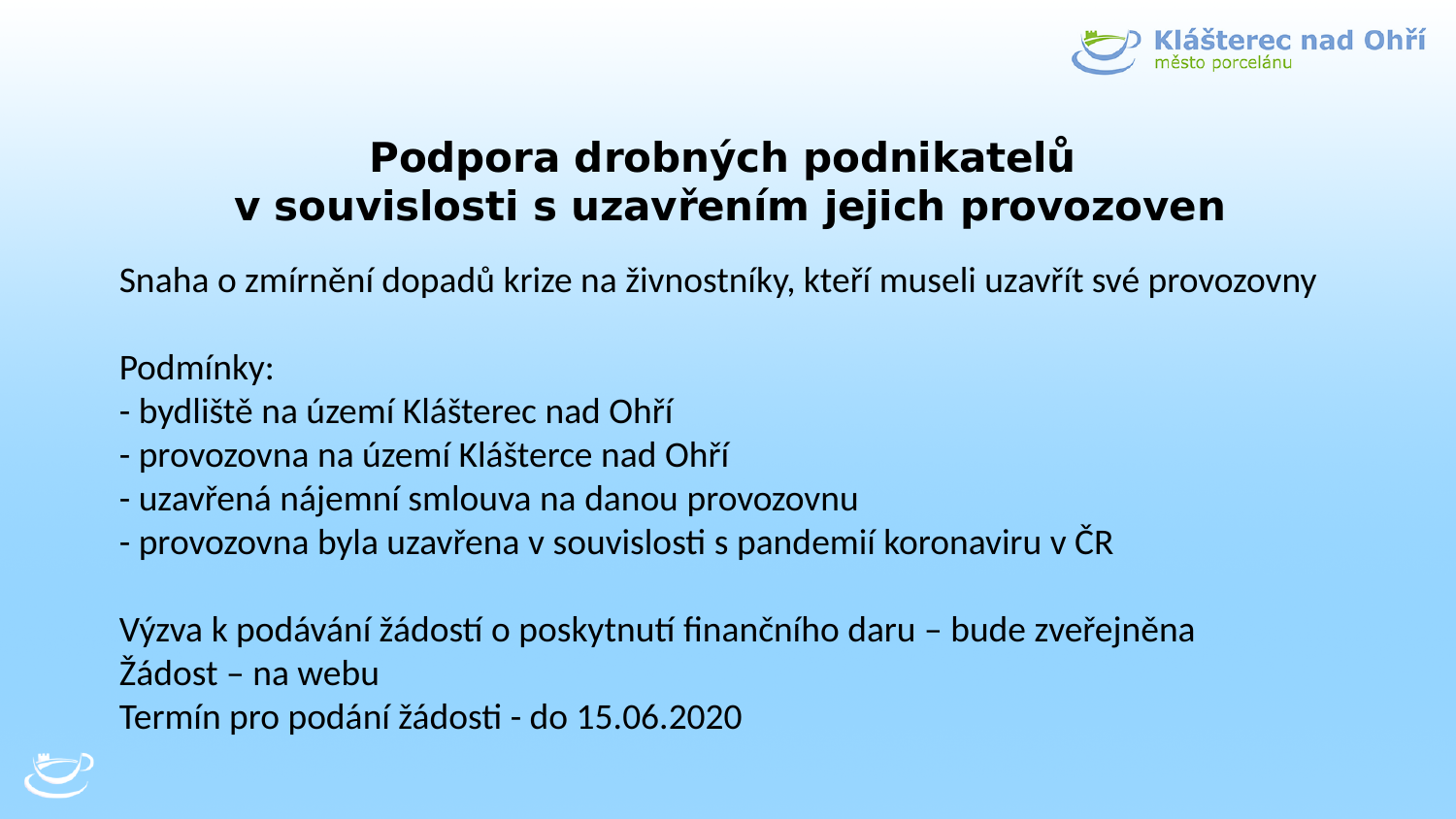

# Podpora drobných podnikatelů v souvislosti s uzavřením jejich provozoven
Snaha o zmírnění dopadů krize na živnostníky, kteří museli uzavřít své provozovny

Podmínky:
- bydliště na území Klášterec nad Ohří
- provozovna na území Klášterce nad Ohří
- uzavřená nájemní smlouva na danou provozovnu
- provozovna byla uzavřena v souvislosti s pandemií koronaviru v ČR

Výzva k podávání žádostí o poskytnutí finančního daru – bude zveřejněna
Žádost – na webu
Termín pro podání žádosti - do 15.06.2020